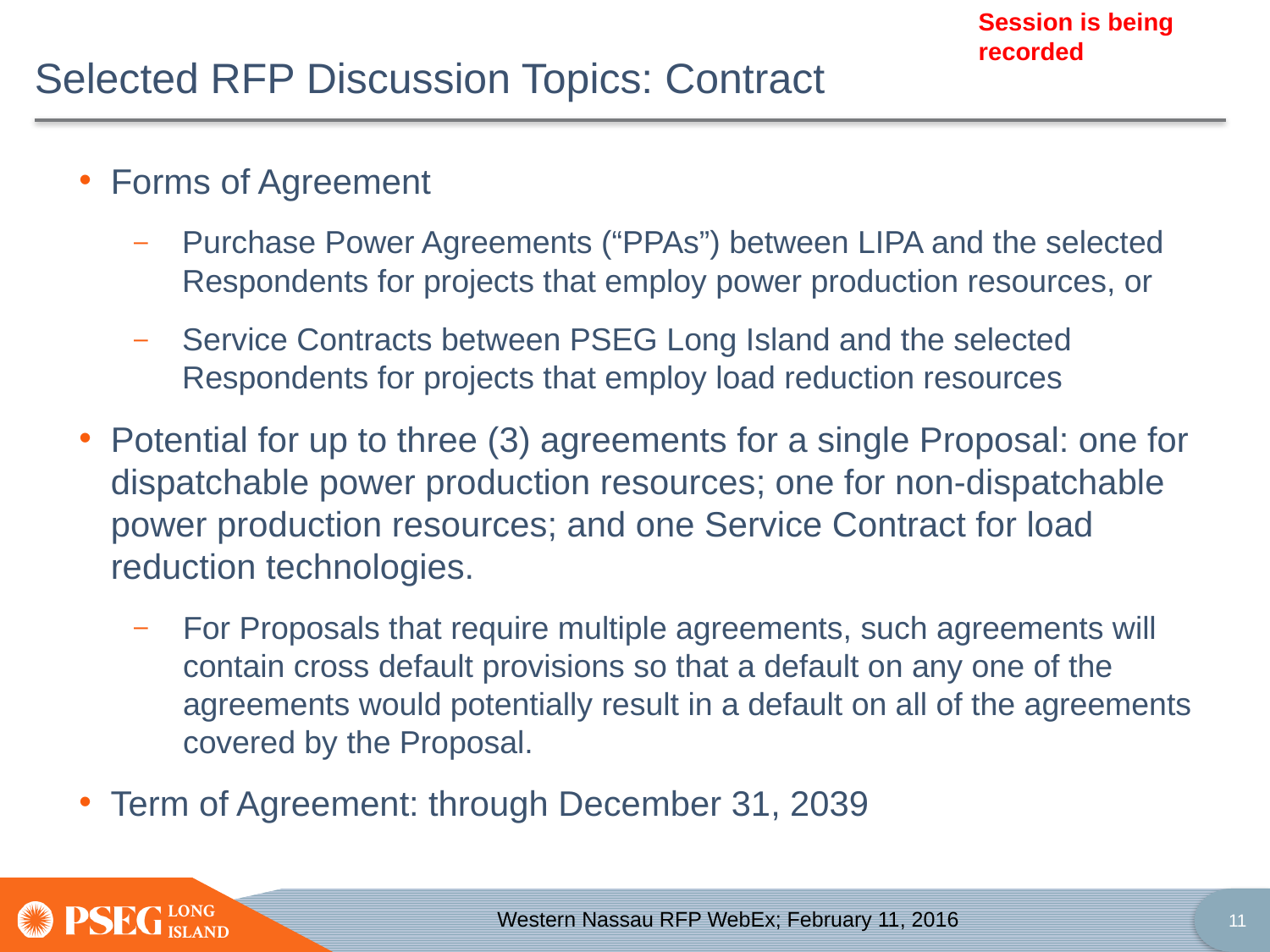

# Selected RFP Discussion Topics: Contract
Forms of Agreement
Purchase Power Agreements (“PPAs”) between LIPA and the selected Respondents for projects that employ power production resources, or
Service Contracts between PSEG Long Island and the selected Respondents for projects that employ load reduction resources
Potential for up to three (3) agreements for a single Proposal: one for dispatchable power production resources; one for non-dispatchable power production resources; and one Service Contract for load reduction technologies.
For Proposals that require multiple agreements, such agreements will contain cross default provisions so that a default on any one of the agreements would potentially result in a default on all of the agreements covered by the Proposal.
Term of Agreement: through December 31, 2039